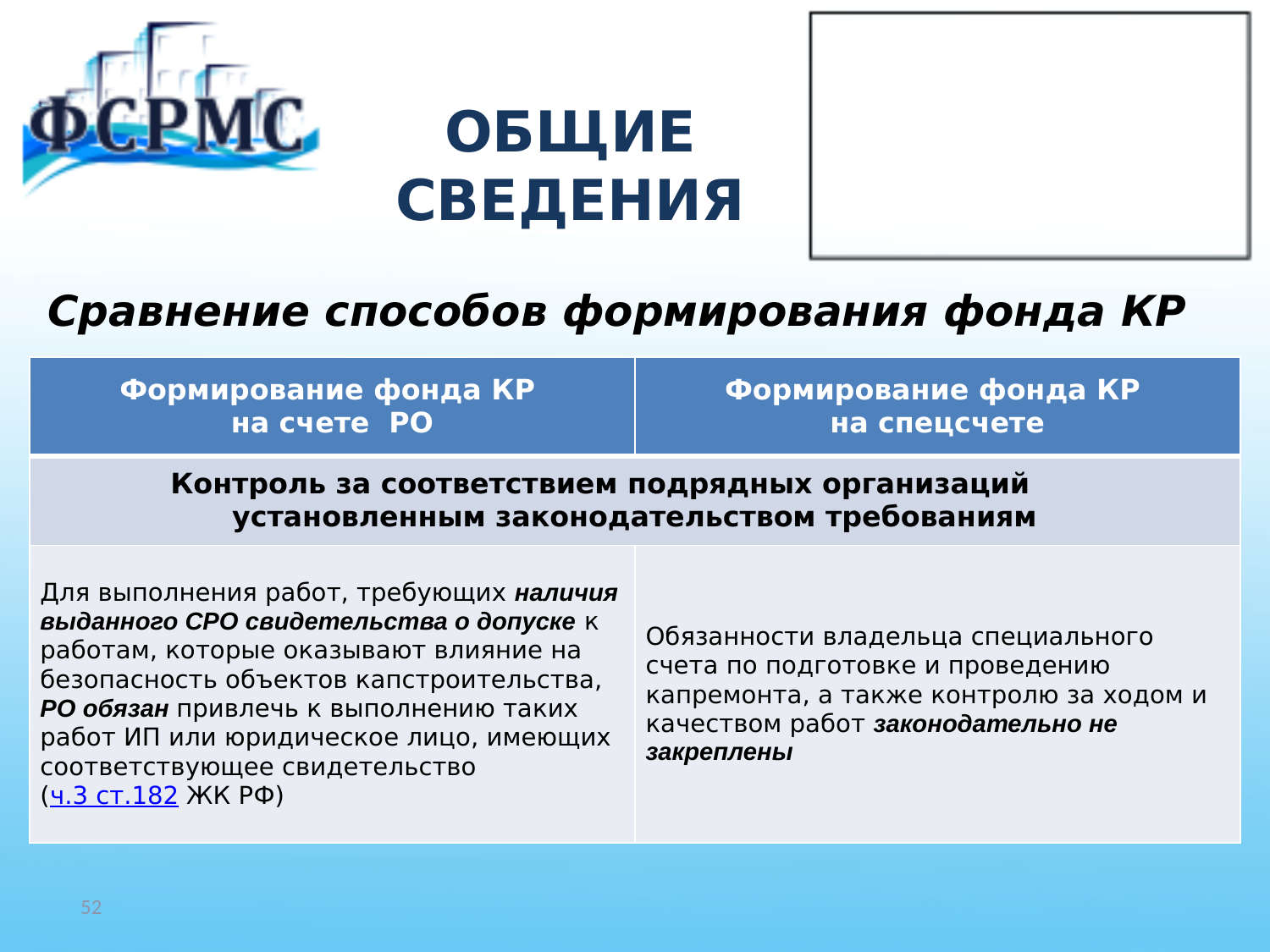

# ОБЩИЕ СВЕДЕНИЯ
Сравнение способов формирования фонда КР

| Формирование фонда КР на счете РО | Формирование фонда КР на спецсчете |
| --- | --- |
| Контроль за соответствием подрядных организаций установленным законодательством требованиям |  |
| Для выполнения работ, требующих наличия выданного СРО свидетельства о допуске к работам, которые оказывают влияние на безопасность объектов капстроительства, РО обязан привлечь к выполнению таких работ ИП или юридическое лицо, имеющих соответствующее свидетельство (ч.3 ст.182 ЖК РФ) | Обязанности владельца специального счета по подготовке и проведению капремонта, а также контролю за ходом и качеством работ законодательно не закреплены |
52